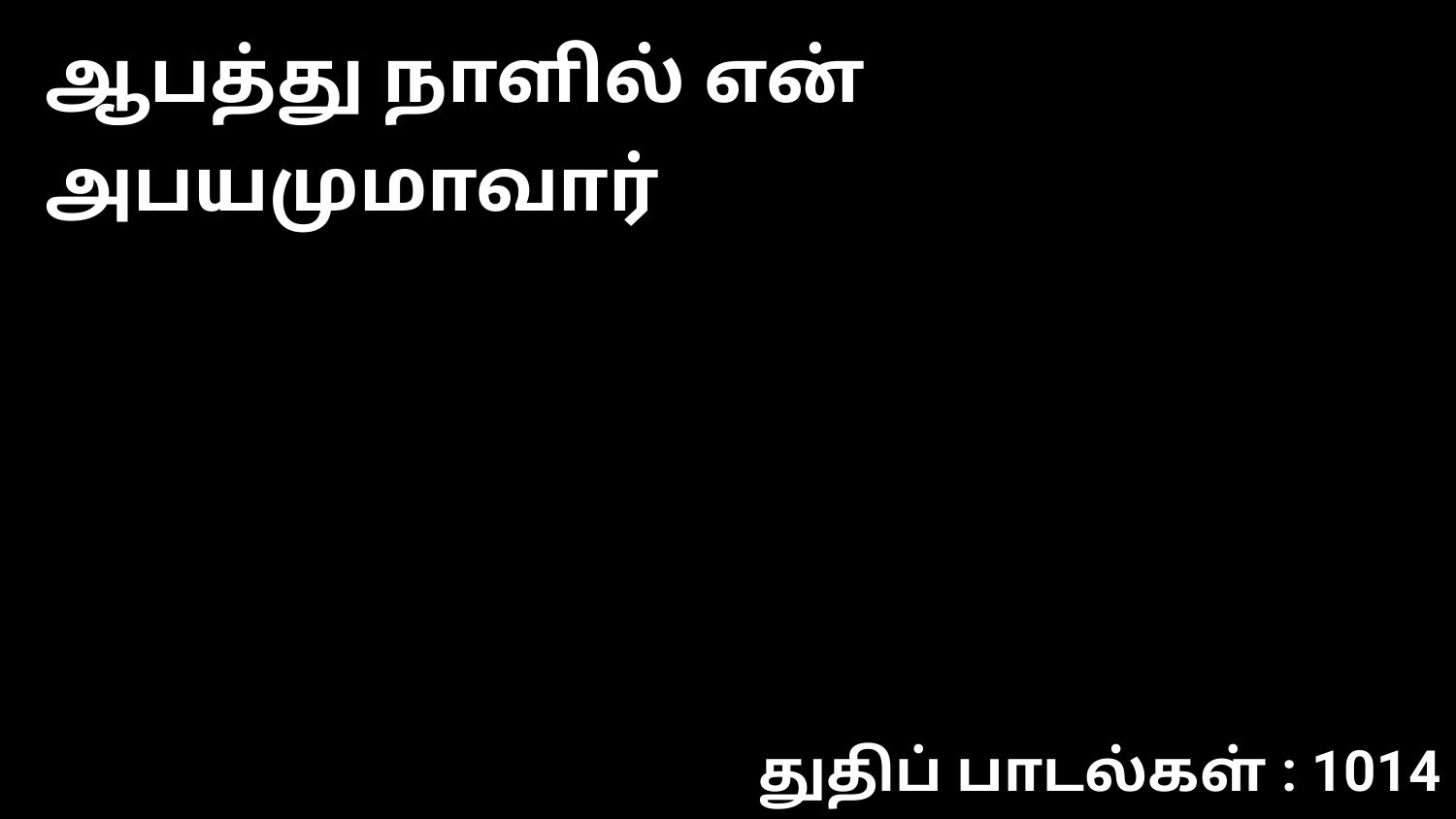

ஆபத்து நாளில் என் அபயமுமாவார்
துதிப் பாடல்கள் : 1014